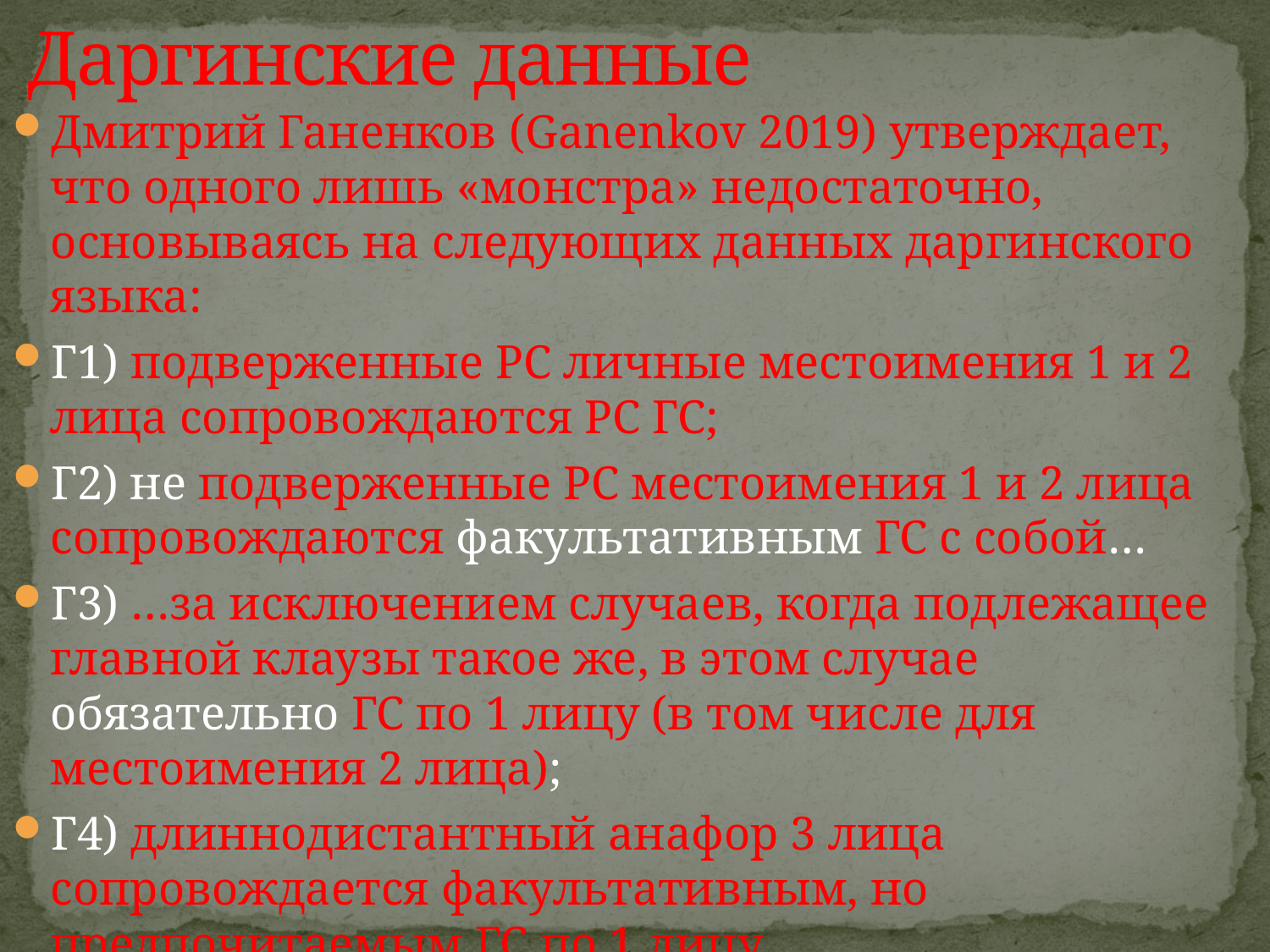

# Даргинские данные
Дмитрий Ганенков (Ganenkov 2019) утверждает, что одного лишь «монстра» недостаточно, основываясь на следующих данных даргинского языка:
Г1) подверженные РС личные местоимения 1 и 2 лица сопровождаются РС ГС;
Г2) не подверженные РС местоимения 1 и 2 лица сопровождаются факультативным ГС с собой…
Г3) …за исключением случаев, когда подлежащее главной клаузы такое же, в этом случае обязательно ГС по 1 лицу (в том числе для местоимения 2 лица);
Г4) длиннодистантный анафор 3 лица сопровождается факультативным, но предпочитаемым ГС по 1 лицу.
Чтобы объяснить факты Г1-Г4, он вводит признак логофоричности и отдельную вершину говорящего.